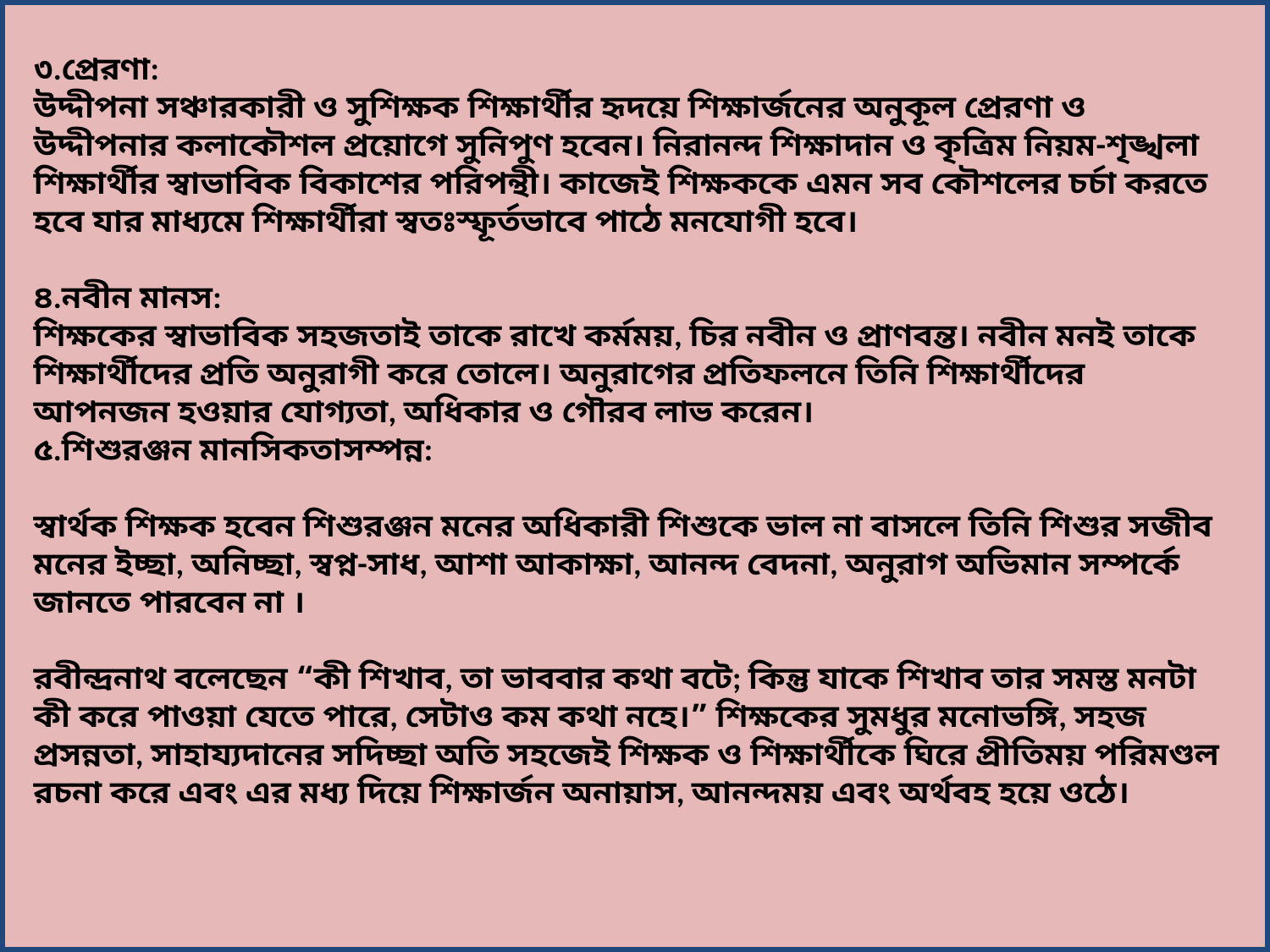

৩.প্রেরণা:
উদ্দীপনা সঞ্চারকারী ও সুশিক্ষক শিক্ষার্থীর হৃদয়ে শিক্ষার্জনের অনুকূল প্রেরণা ও উদ্দীপনার কলাকৌশল প্রয়ােগে সুনিপুণ হবেন। নিরানন্দ শিক্ষাদান ও কৃত্রিম নিয়ম-শৃঙ্খলা শিক্ষার্থীর স্বাভাবিক বিকাশের পরিপন্থী। কাজেই শিক্ষককে এমন সব কৌশলের চর্চা করতে হবে যার মাধ্যমে শিক্ষার্থীরা স্বতঃস্ফূর্তভাবে পাঠে মনযােগী হবে।

৪.নবীন মানস:
শিক্ষকের স্বাভাবিক সহজতাই তাকে রাখে কর্মময়, চির নবীন ও প্রাণবন্ত। নবীন মনই তাকে শিক্ষার্থীদের প্রতি অনুরাগী করে তােলে। অনুরাগের প্রতিফলনে তিনি শিক্ষার্থীদের আপনজন হওয়ার যােগ্যতা, অধিকার ও গৌরব লাভ করেন।
৫.শিশুরঞ্জন মানসিকতাসম্পন্ন:

স্বার্থক শিক্ষক হবেন শিশুরঞ্জন মনের অধিকারী শিশুকে ভাল না বাসলে তিনি শিশুর সজীব মনের ইচ্ছা, অনিচ্ছা, স্বপ্ন-সাধ, আশা আকাক্ষা, আনন্দ বেদনা, অনুরাগ অভিমান সম্পর্কে জানতে পারবেন না ।

রবীন্দ্রনাথ বলেছেন “কী শিখাব, তা ভাববার কথা বটে; কিন্তু যাকে শিখাব তার সমস্ত মনটা কী করে পাওয়া যেতে পারে, সেটাও কম কথা নহে।” শিক্ষকের সুমধুর মনােভঙ্গি, সহজ প্রসন্নতা, সাহায্যদানের সদিচ্ছা অতি সহজেই শিক্ষক ও শিক্ষার্থীকে ঘিরে প্রীতিময় পরিমণ্ডল রচনা করে এবং এর মধ্য দিয়ে শিক্ষার্জন অনায়াস, আনন্দময় এবং অর্থবহ হয়ে ওঠে।